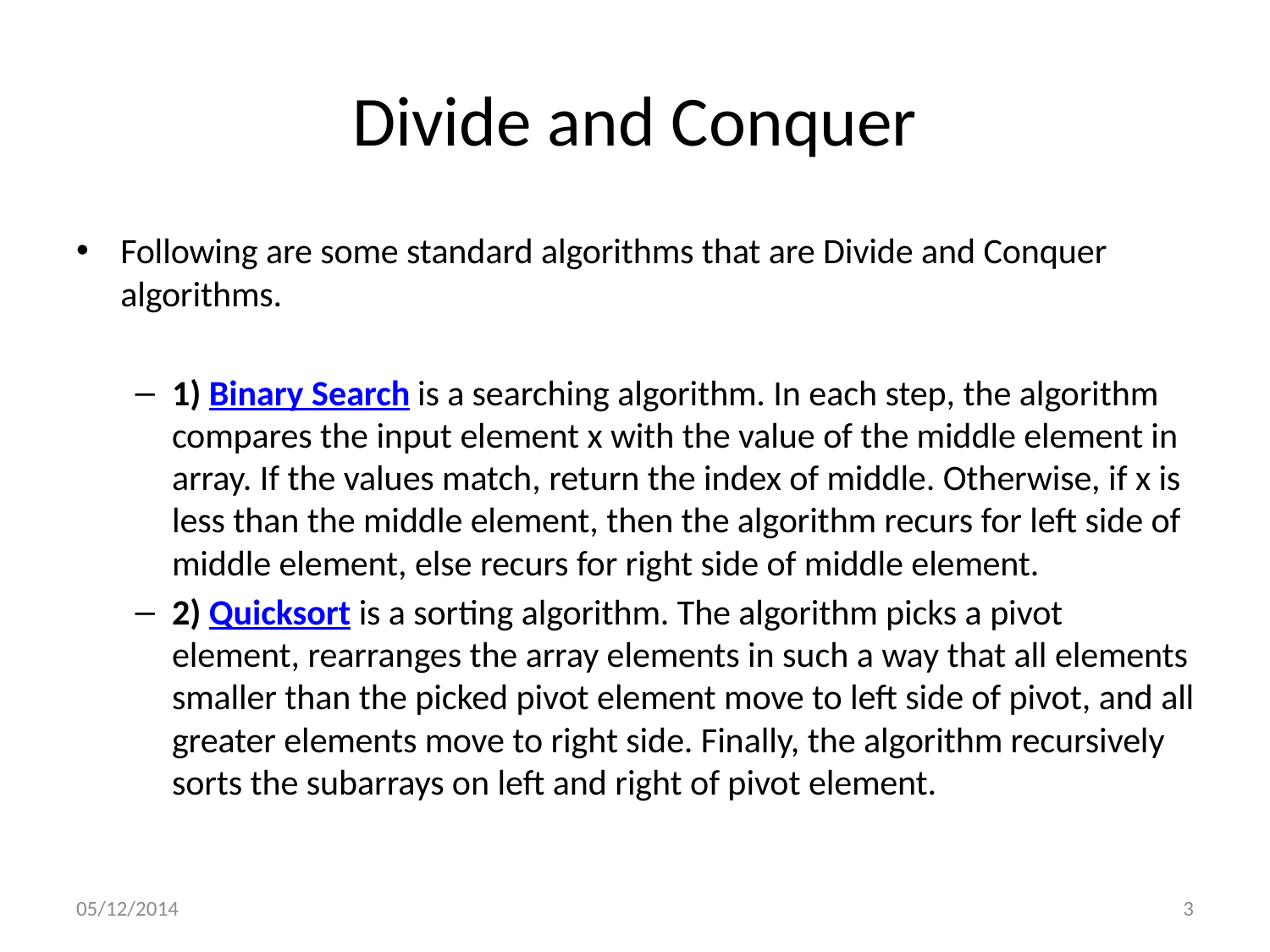

# Divide and Conquer
Following are some standard algorithms that are Divide and Conquer algorithms.

1) Binary Search is a searching algorithm. In each step, the algorithm compares the input element x with the value of the middle element in array. If the values match, return the index of middle. Otherwise, if x is less than the middle element, then the algorithm recurs for left side of middle element, else recurs for right side of middle element.
2) Quicksort is a sorting algorithm. The algorithm picks a pivot element, rearranges the array elements in such a way that all elements smaller than the picked pivot element move to left side of pivot, and all greater elements move to right side. Finally, the algorithm recursively sorts the subarrays on left and right of pivot element.
05/12/2014
3